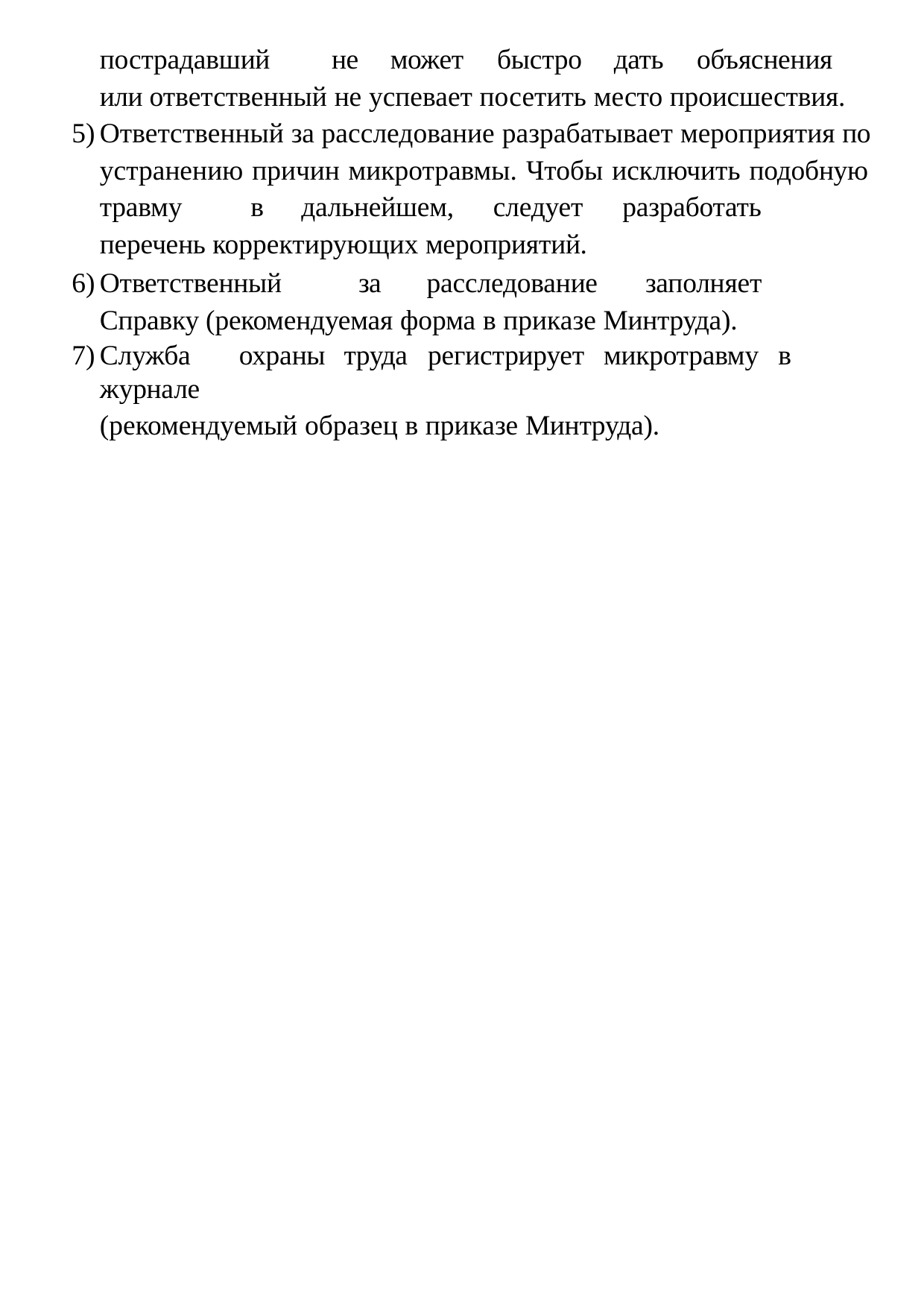

пострадавший	не	может	быстро	дать	объяснения	или ответственный не успевает посетить место происшествия.
Ответственный за расследование разрабатывает мероприятия по устранению причин микротравмы. Чтобы исключить подобную
травму	в	дальнейшем,	следует	разработать	перечень корректирующих мероприятий.
Ответственный	за	расследование	заполняет	Справку (рекомендуемая форма в приказе Минтруда).
Служба	охраны	труда	регистрирует	микротравму	в	журнале
(рекомендуемый образец в приказе Минтруда).